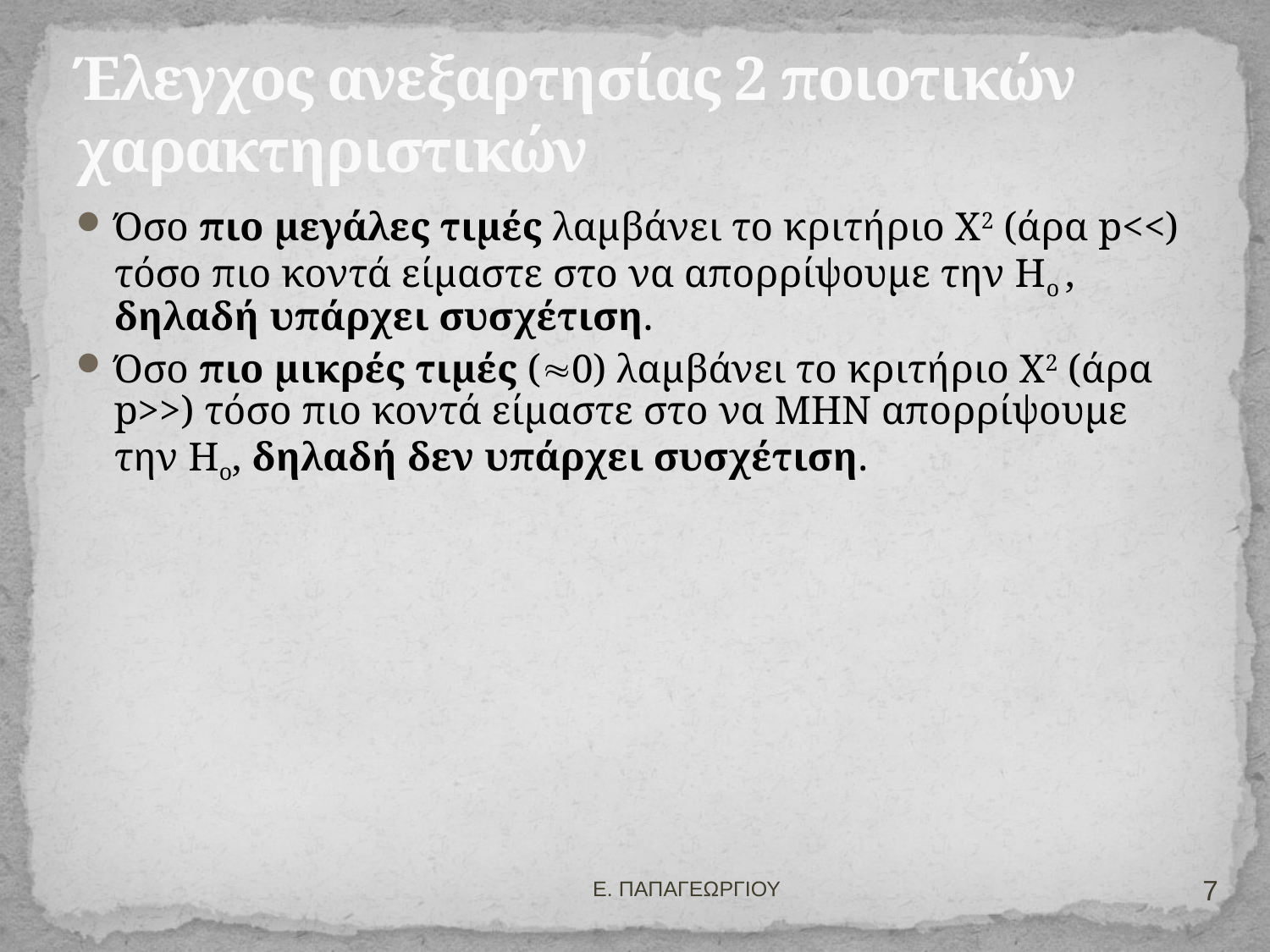

# Έλεγχος ανεξαρτησίας 2 ποιοτικών χαρακτηριστικών
Όσο πιο μεγάλες τιμές λαμβάνει το κριτήριο Χ2 (άρα p<<) τόσο πιο κοντά είμαστε στο να απορρίψουμε την Ηο , δηλαδή υπάρχει συσχέτιση.
Όσο πιο μικρές τιμές (≈0) λαμβάνει το κριτήριο Χ2 (άρα p>>) τόσο πιο κοντά είμαστε στο να ΜΗΝ απορρίψουμε την Ηο, δηλαδή δεν υπάρχει συσχέτιση.
7
Ε. ΠΑΠΑΓΕΩΡΓΙΟΥ